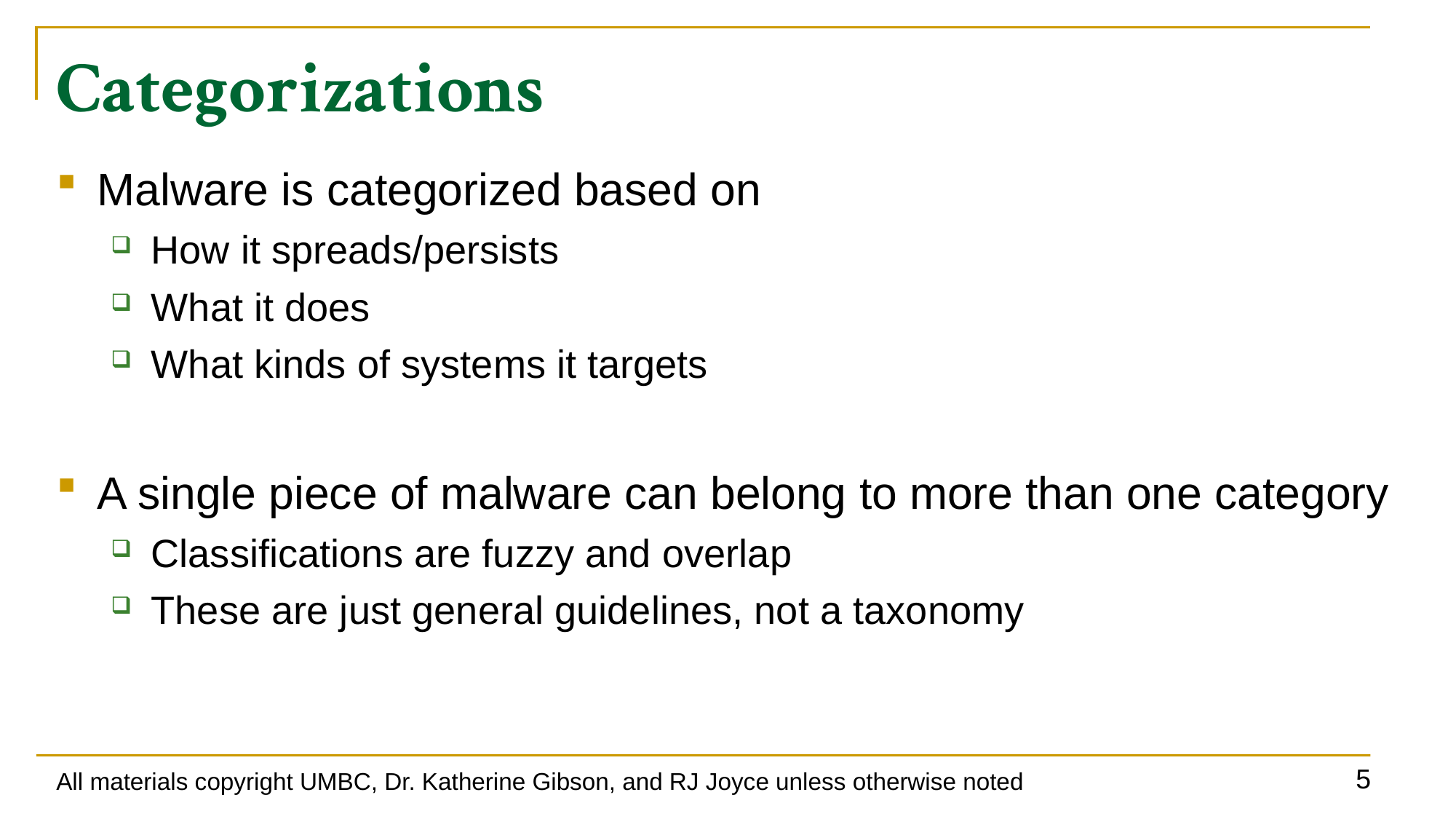

# Categorizations
Malware is categorized based on
How it spreads/persists
What it does
What kinds of systems it targets

A single piece of malware can belong to more than one category
Classifications are fuzzy and overlap
These are just general guidelines, not a taxonomy